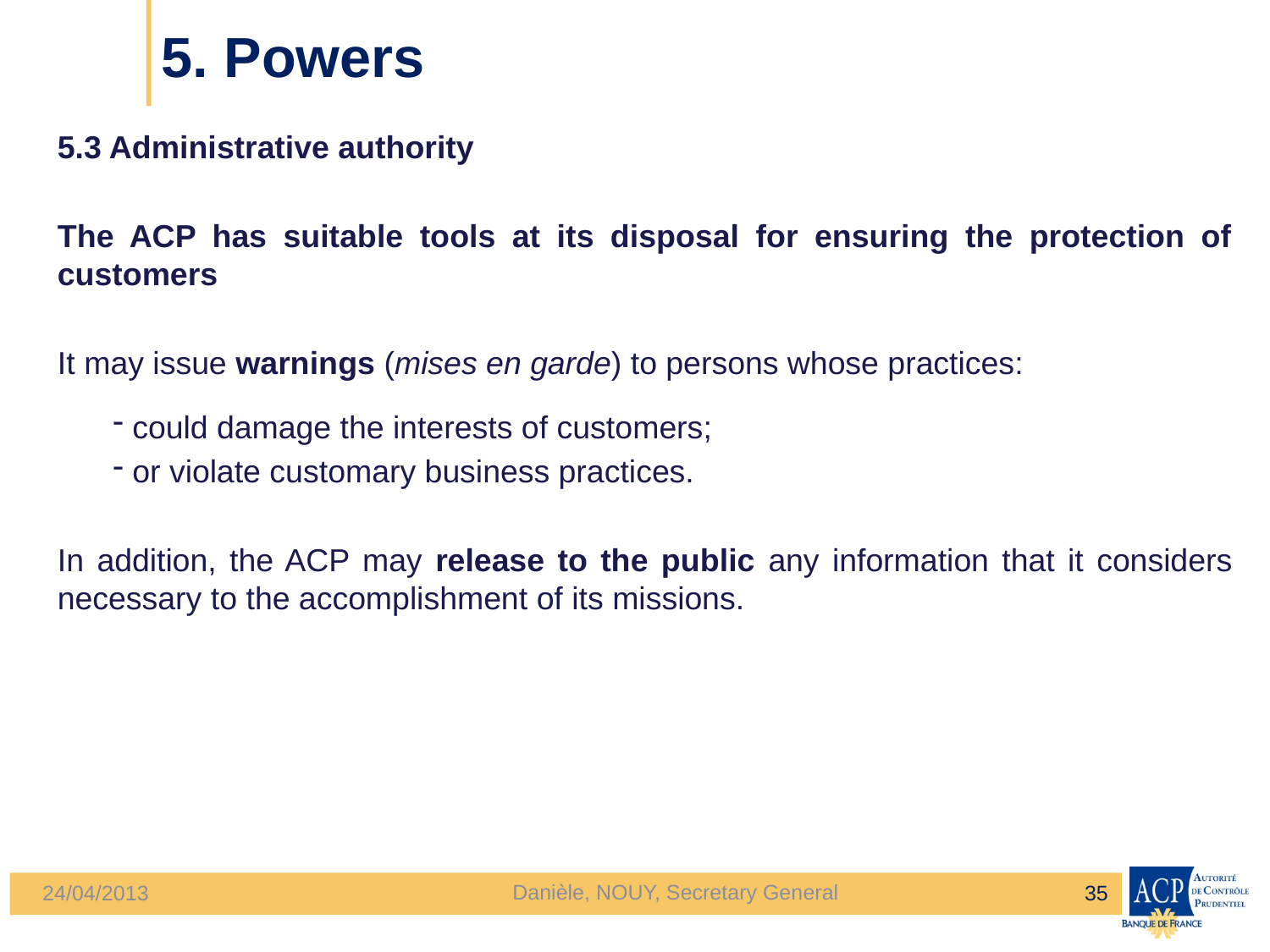

# 5. Powers
5.3 Administrative authority

The ACP has suitable tools at its disposal for ensuring the protection of customers

It may issue warnings (mises en garde) to persons whose practices:

 could damage the interests of customers;
 or violate customary business practices.

In addition, the ACP may release to the public any information that it considers necessary to the accomplishment of its missions.

Danièle, NOUY, Secretary General
35
24/04/2013